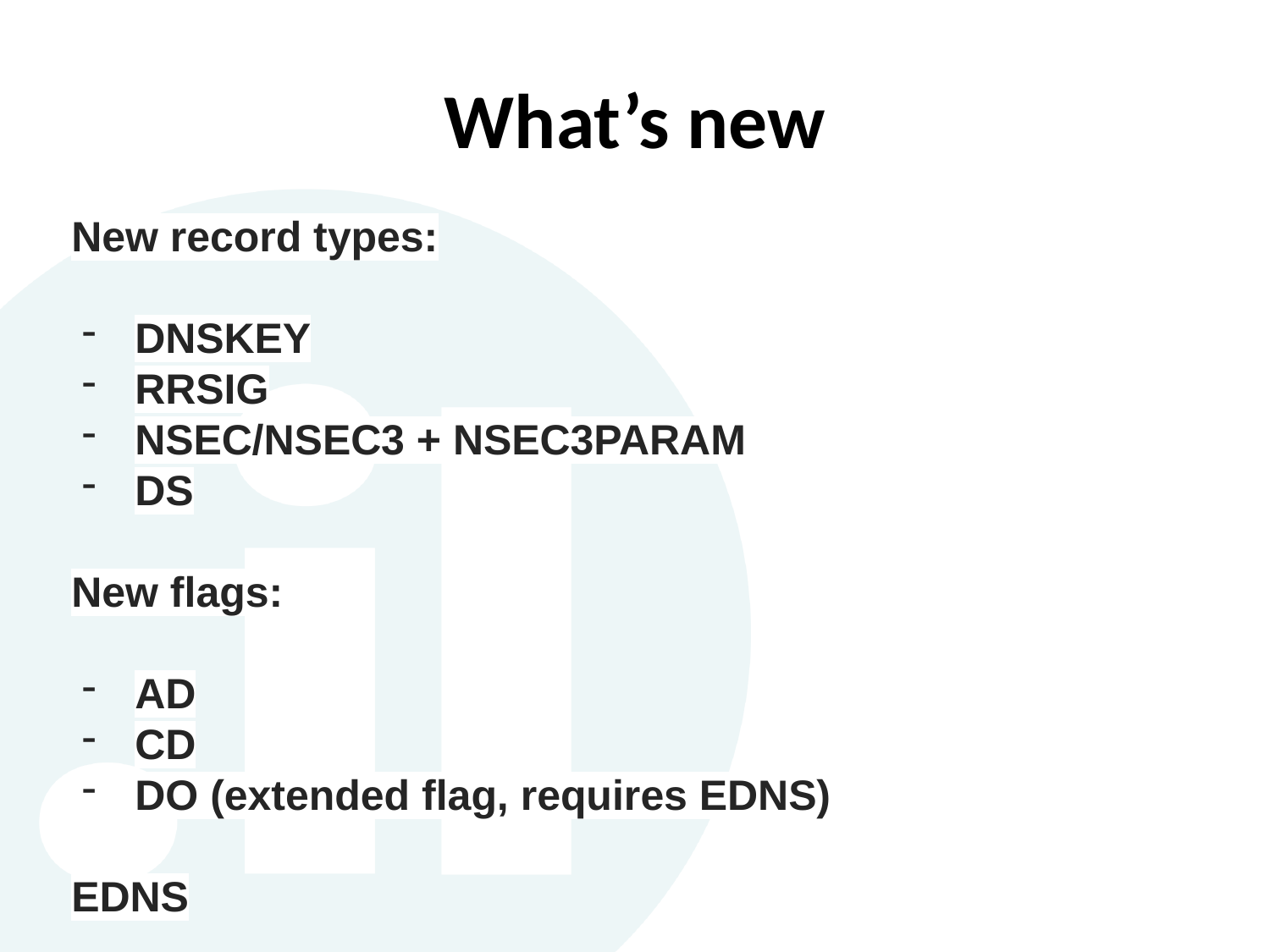

# What’s new
New record types:

DNSKEY
RRSIG
NSEC/NSEC3 + NSEC3PARAM
DS

New flags:

AD
CD
DO (extended flag, requires EDNS)

EDNS